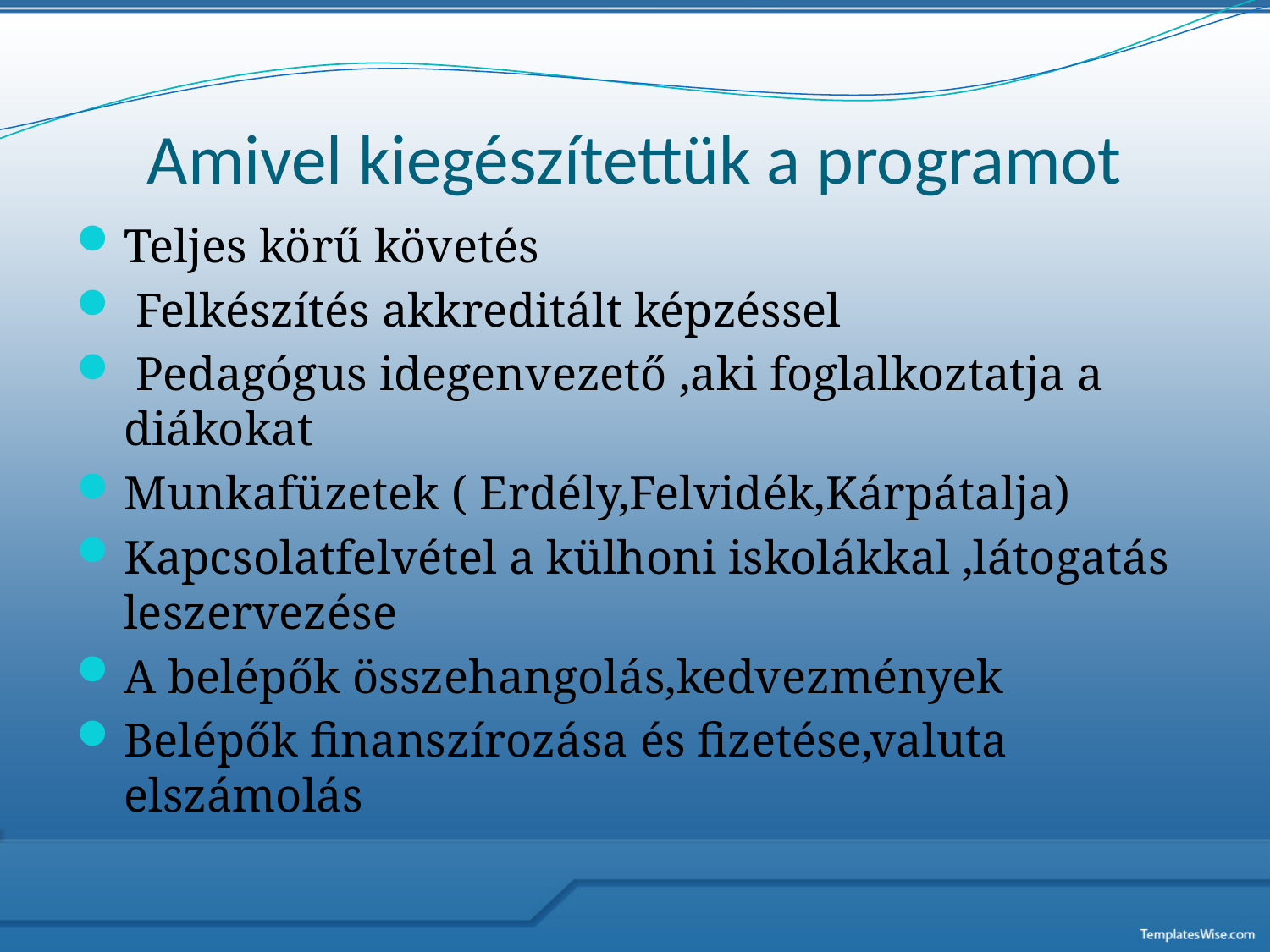

# Amivel kiegészítettük a programot
Teljes körű követés
 Felkészítés akkreditált képzéssel
 Pedagógus idegenvezető ,aki foglalkoztatja a diákokat
Munkafüzetek ( Erdély,Felvidék,Kárpátalja)
Kapcsolatfelvétel a külhoni iskolákkal ,látogatás leszervezése
A belépők összehangolás,kedvezmények
Belépők finanszírozása és fizetése,valuta elszámolás